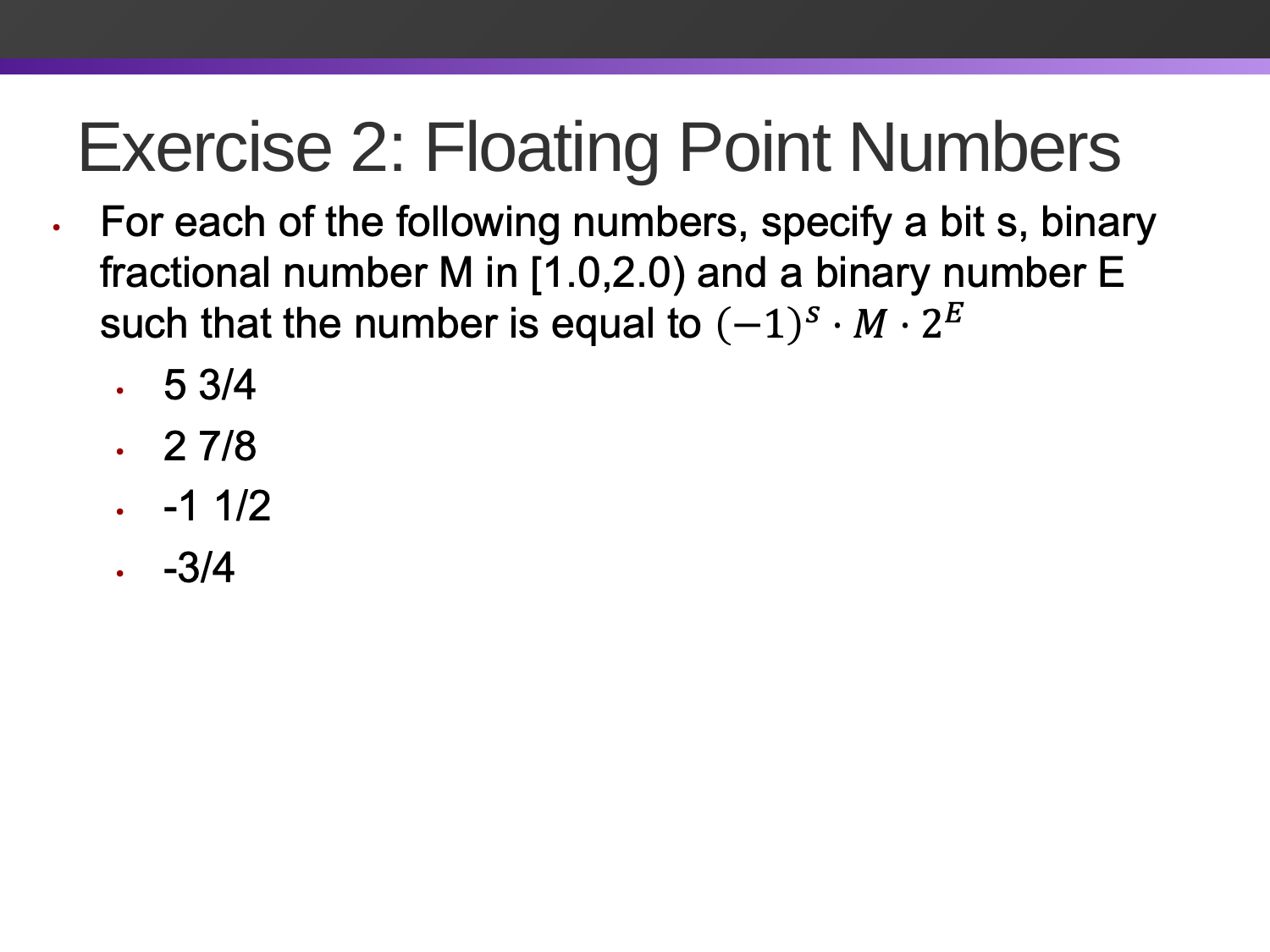

# Exercise 2: Floating Point Numbers

101.11
s = 0, M = 1.0111, E = 2
s = 0, M = 1.0111, E = 1
10.111
s = 1, M = 1.1, E = 0
-1.1
-0.11
s = 1, M = 1.1, E = -1